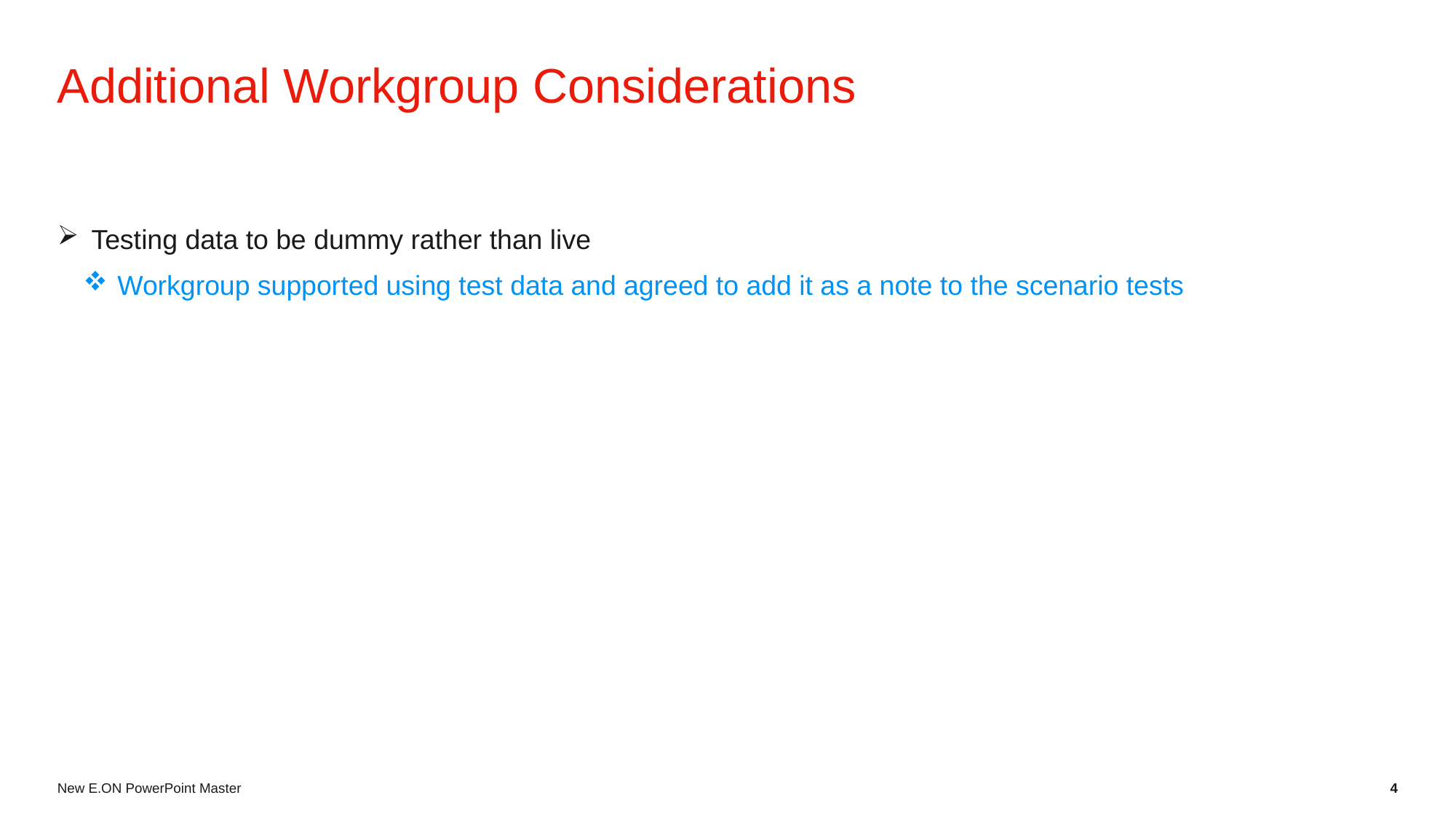

# Additional Workgroup Considerations
Testing data to be dummy rather than live
Workgroup supported using test data and agreed to add it as a note to the scenario tests

New E.ON PowerPoint Master
4